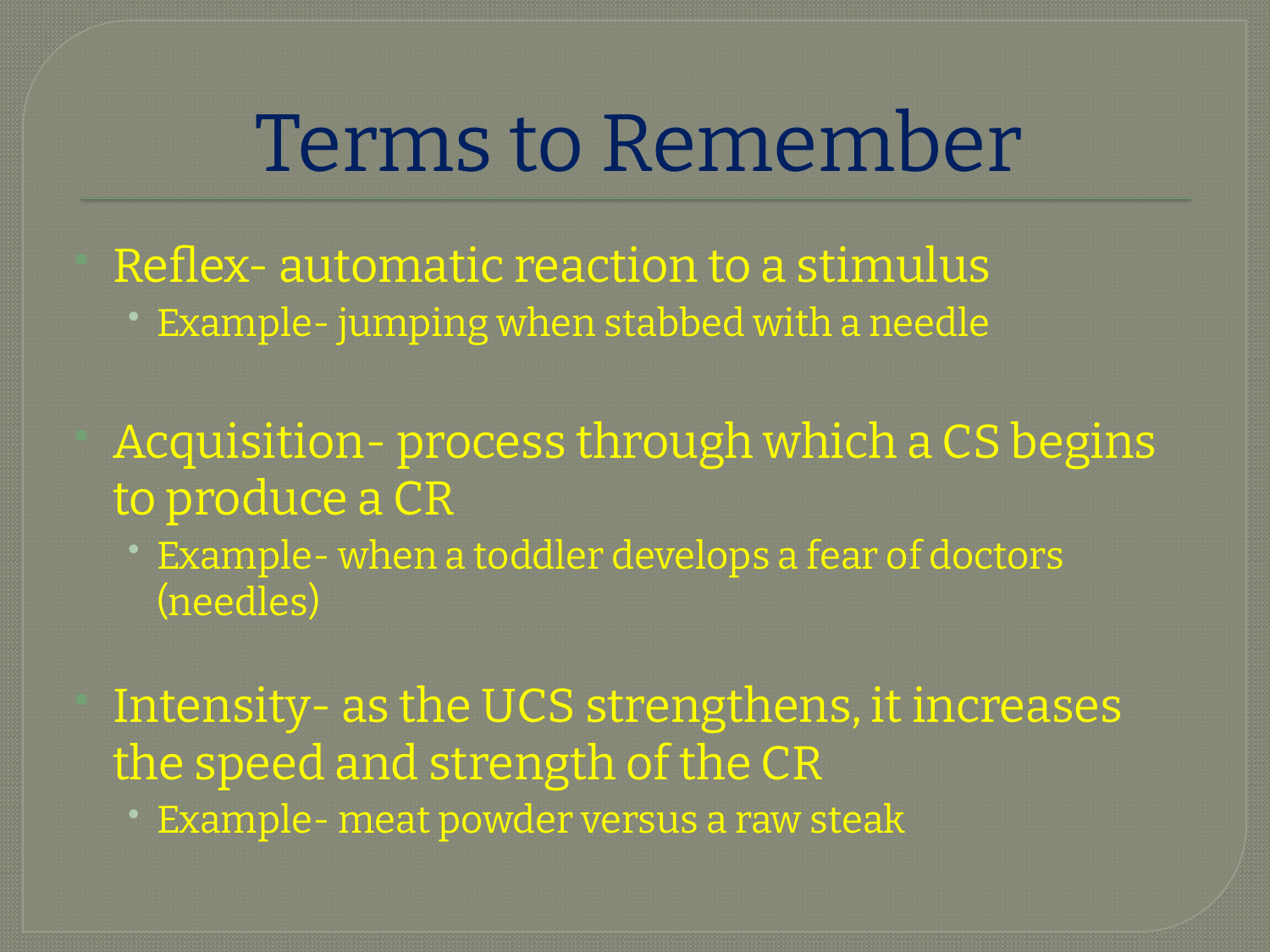

# Terms to Remember
Reflex- automatic reaction to a stimulus
Example- jumping when stabbed with a needle

Acquisition- process through which a CS begins to produce a CR
Example- when a toddler develops a fear of doctors (needles)

Intensity- as the UCS strengthens, it increases the speed and strength of the CR
Example- meat powder versus a raw steak